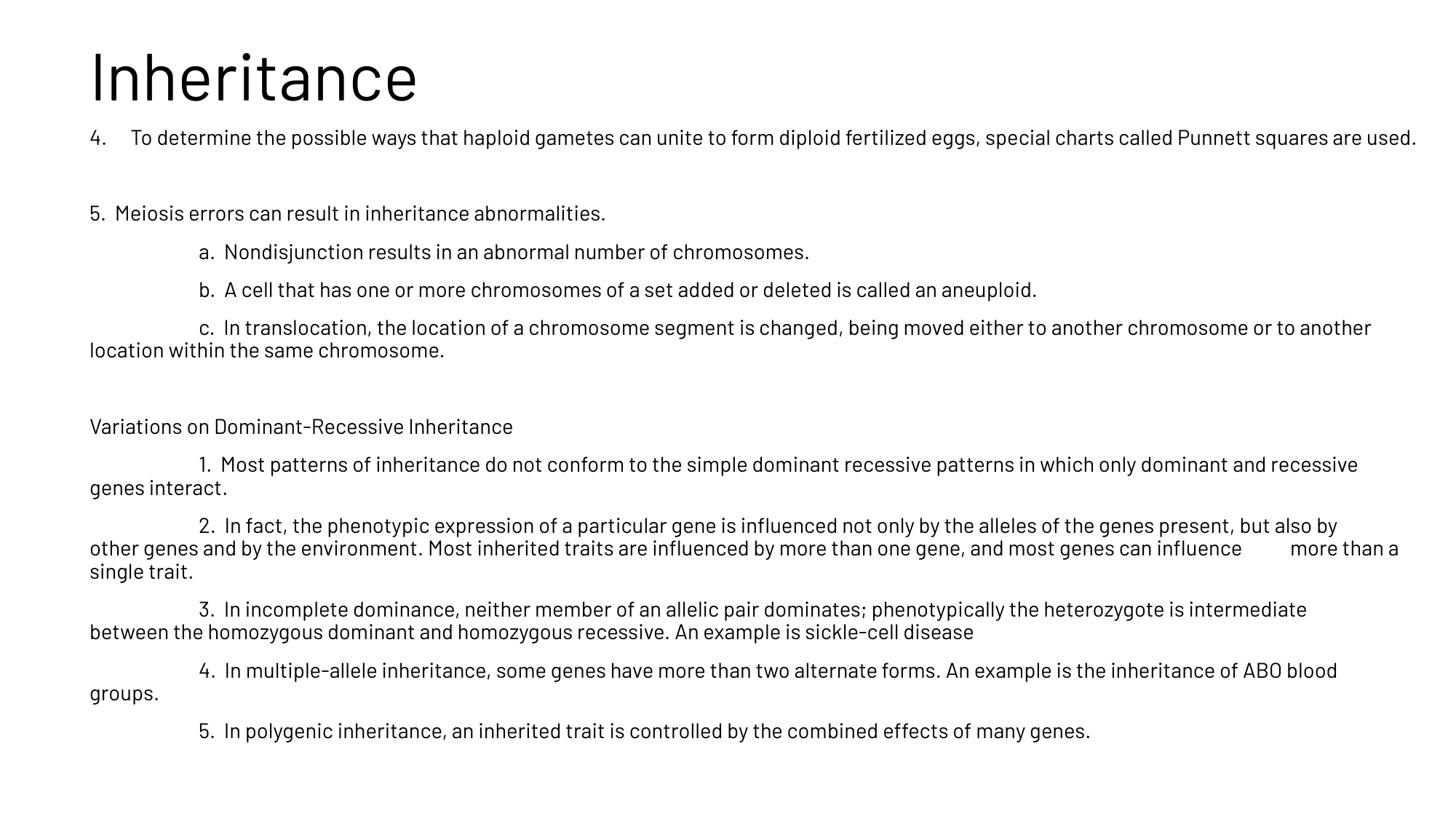

# Inheritance
To determine the possible ways that haploid gametes can unite to form diploid fertilized eggs, special charts called Punnett squares are used.

5.  Meiosis errors can result in inheritance abnormalities.
	a.  Nondisjunction results in an abnormal number of chromosomes.
	b.  A cell that has one or more chromosomes of a set added or deleted is called an aneuploid.
	c.  In translocation, the location of a chromosome segment is changed, being moved either to another chromosome or to another 	location within the same chromosome.

Variations on Dominant-Recessive Inheritance
	1.  Most patterns of inheritance do not conform to the simple dominant recessive patterns in which only dominant and recessive 	genes interact.
	2.  In fact, the phenotypic expression of a particular gene is influenced not only by the alleles of the genes present, but also by 	other genes and by the environment. Most inherited traits are influenced by more than one gene, and most genes can influence 	more than a single trait.
	3.  In incomplete dominance, neither member of an allelic pair dominates; phenotypically the heterozygote is intermediate 	between the homozygous dominant and homozygous recessive. An example is sickle-cell disease
	4.  In multiple-allele inheritance, some genes have more than two alternate forms. An example is the inheritance of ABO blood 	groups.
	5.  In polygenic inheritance, an inherited trait is controlled by the combined effects of many genes.